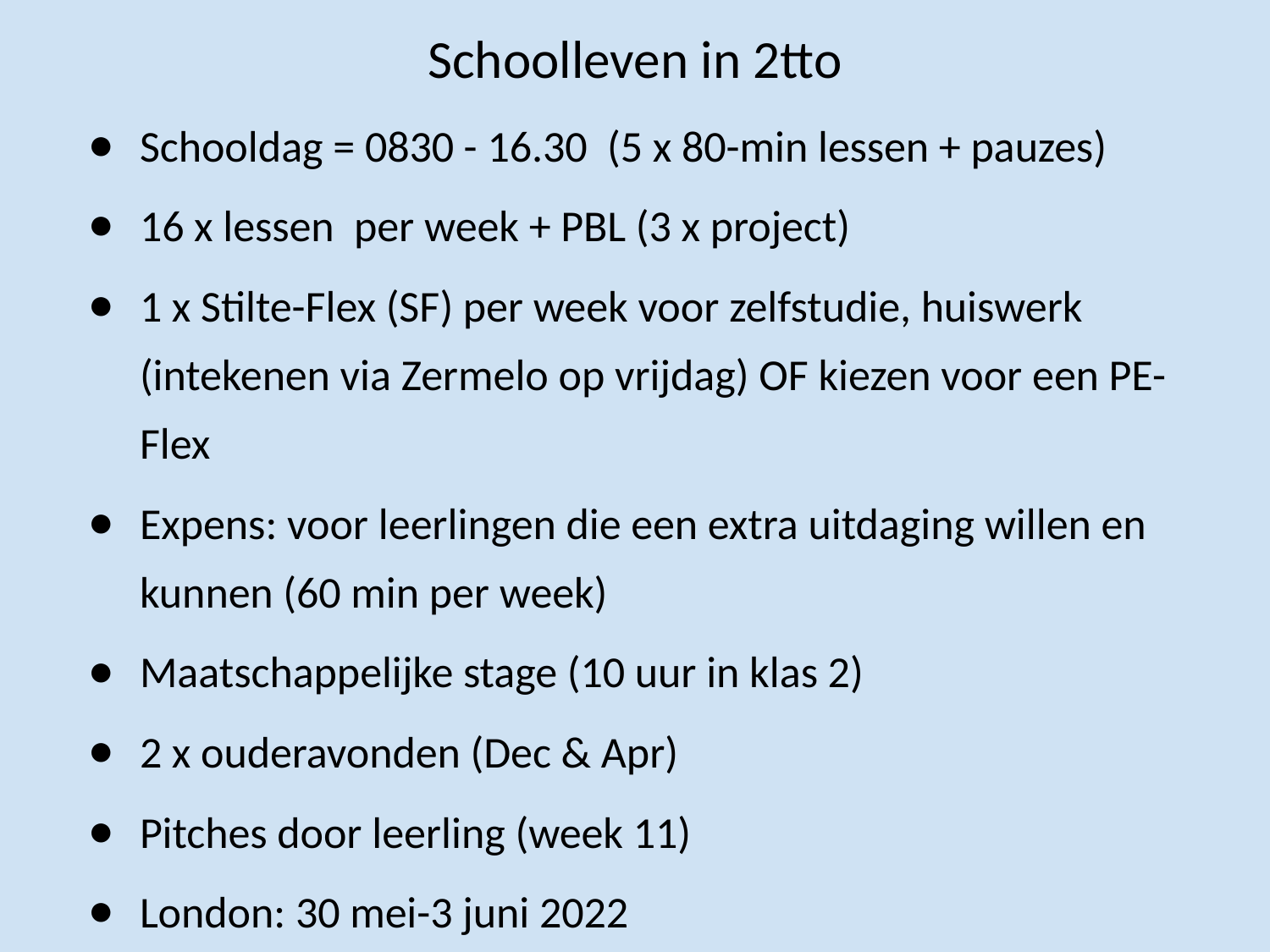

# Schoolleven in 2tto
Schooldag = 0830 - 16.30  (5 x 80-min lessen + pauzes)
16 x lessen  per week + PBL (3 x project)
1 x Stilte-Flex (SF) per week voor zelfstudie, huiswerk (intekenen via Zermelo op vrijdag) OF kiezen voor een PE-Flex
Expens: voor leerlingen die een extra uitdaging willen en kunnen (60 min per week)
Maatschappelijke stage (10 uur in klas 2)
2 x ouderavonden (Dec & Apr)
Pitches door leerling (week 11)
London: 30 mei-3 juni 2022